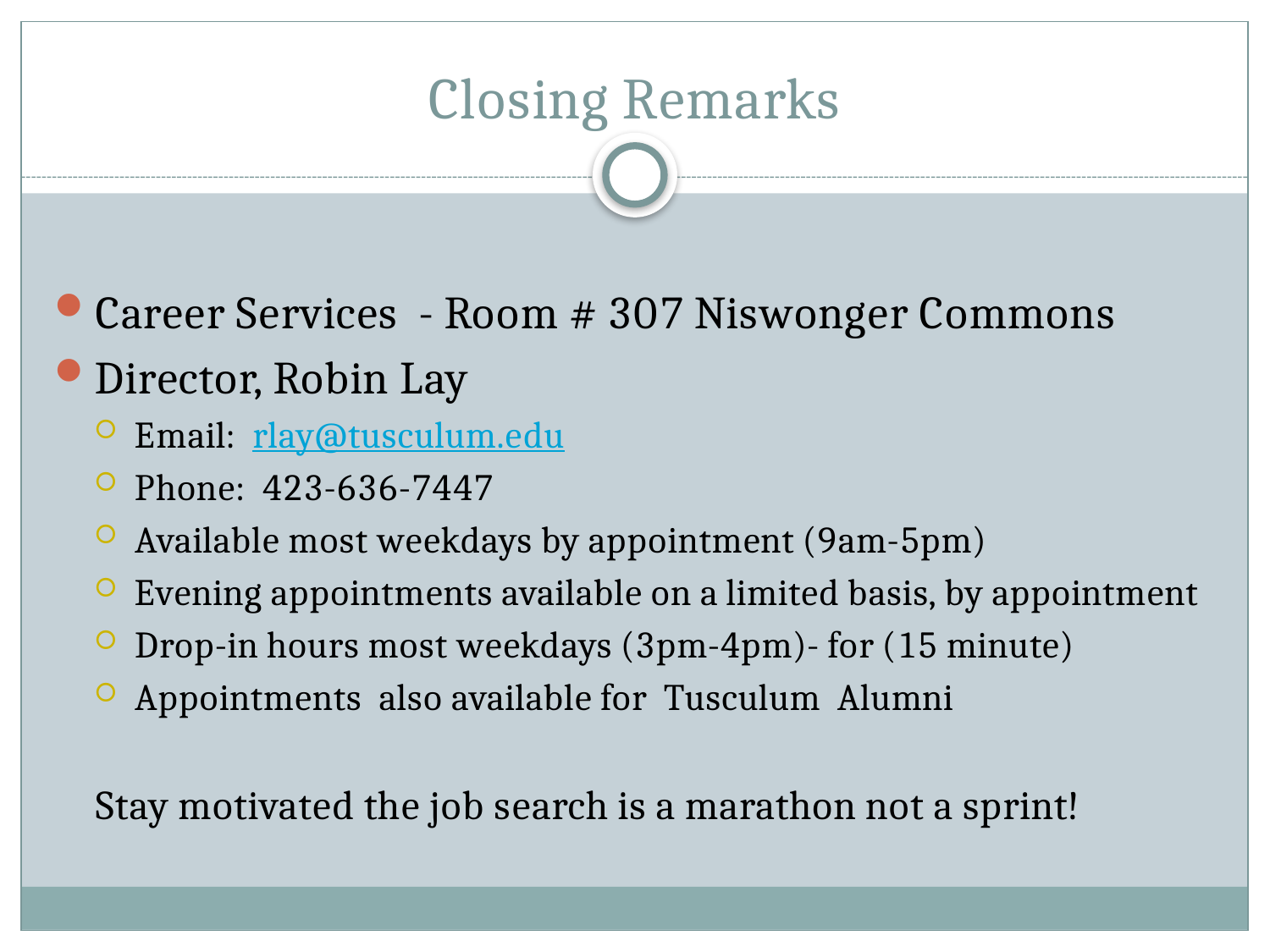

# Closing Remarks

Career Services  - Room # 307 Niswonger Commons
Director, Robin Lay
Email:  rlay@tusculum.edu
Phone:  423-636-7447
Available most weekdays by appointment (9am-5pm)
Evening appointments available on a limited basis, by appointment
Drop-in hours most weekdays (3pm-4pm)- for (15 minute)
Appointments  also available for  Tusculum  Alumni

Stay motivated the job search is a marathon not a sprint!